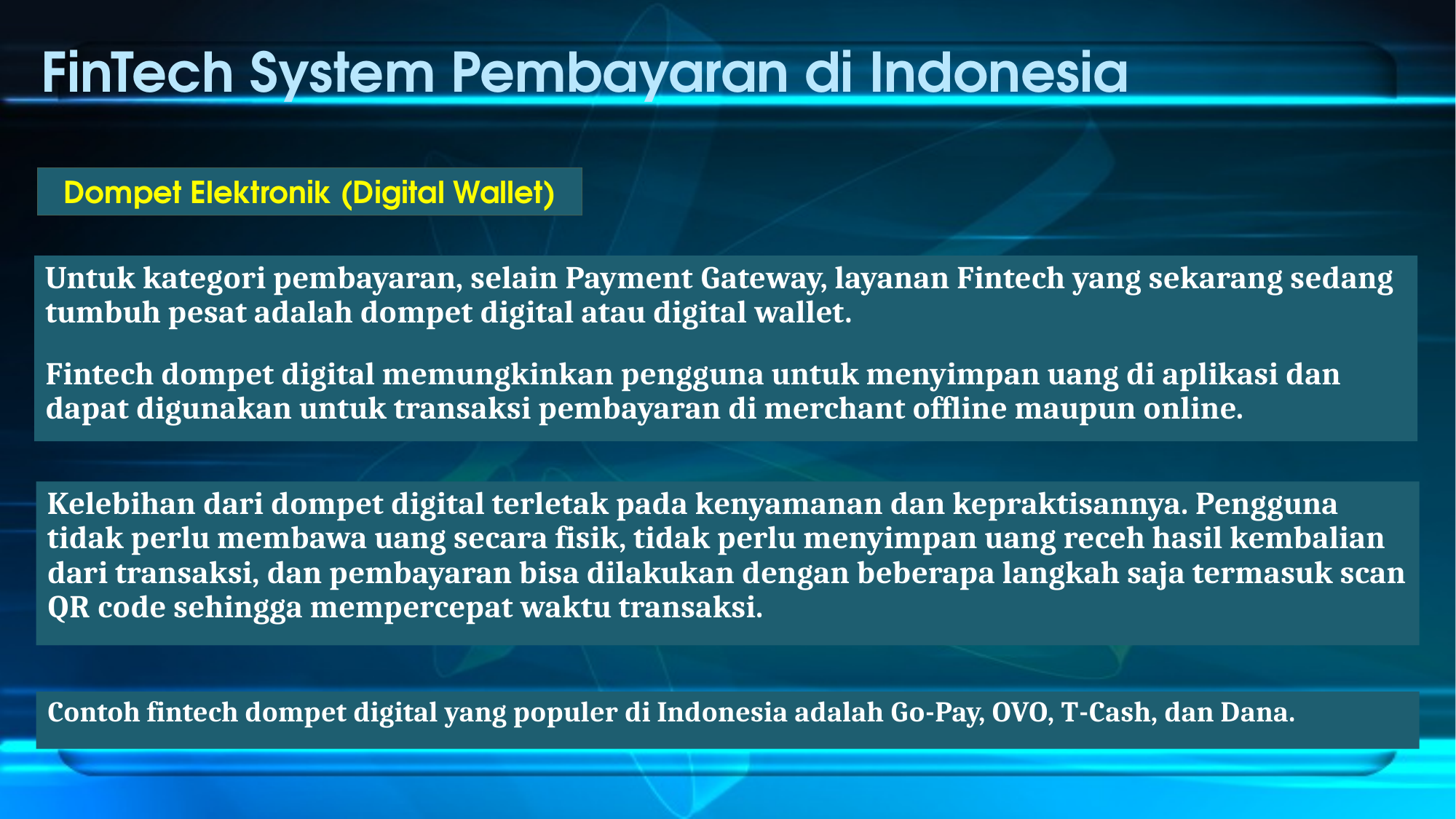

# FinTech System Pembayaran di Indonesia
Dompet Elektronik (Digital Wallet)
Untuk kategori pembayaran, selain Payment Gateway, layanan Fintech yang sekarang sedang tumbuh pesat adalah dompet digital atau digital wallet.
Fintech dompet digital memungkinkan pengguna untuk menyimpan uang di aplikasi dan dapat digunakan untuk transaksi pembayaran di merchant offline maupun online.
Kelebihan dari dompet digital terletak pada kenyamanan dan kepraktisannya. Pengguna tidak perlu membawa uang secara fisik, tidak perlu menyimpan uang receh hasil kembalian dari transaksi, dan pembayaran bisa dilakukan dengan beberapa langkah saja termasuk scan QR code sehingga mempercepat waktu transaksi.
Contoh fintech dompet digital yang populer di Indonesia adalah Go-Pay, OVO, T-Cash, dan Dana.